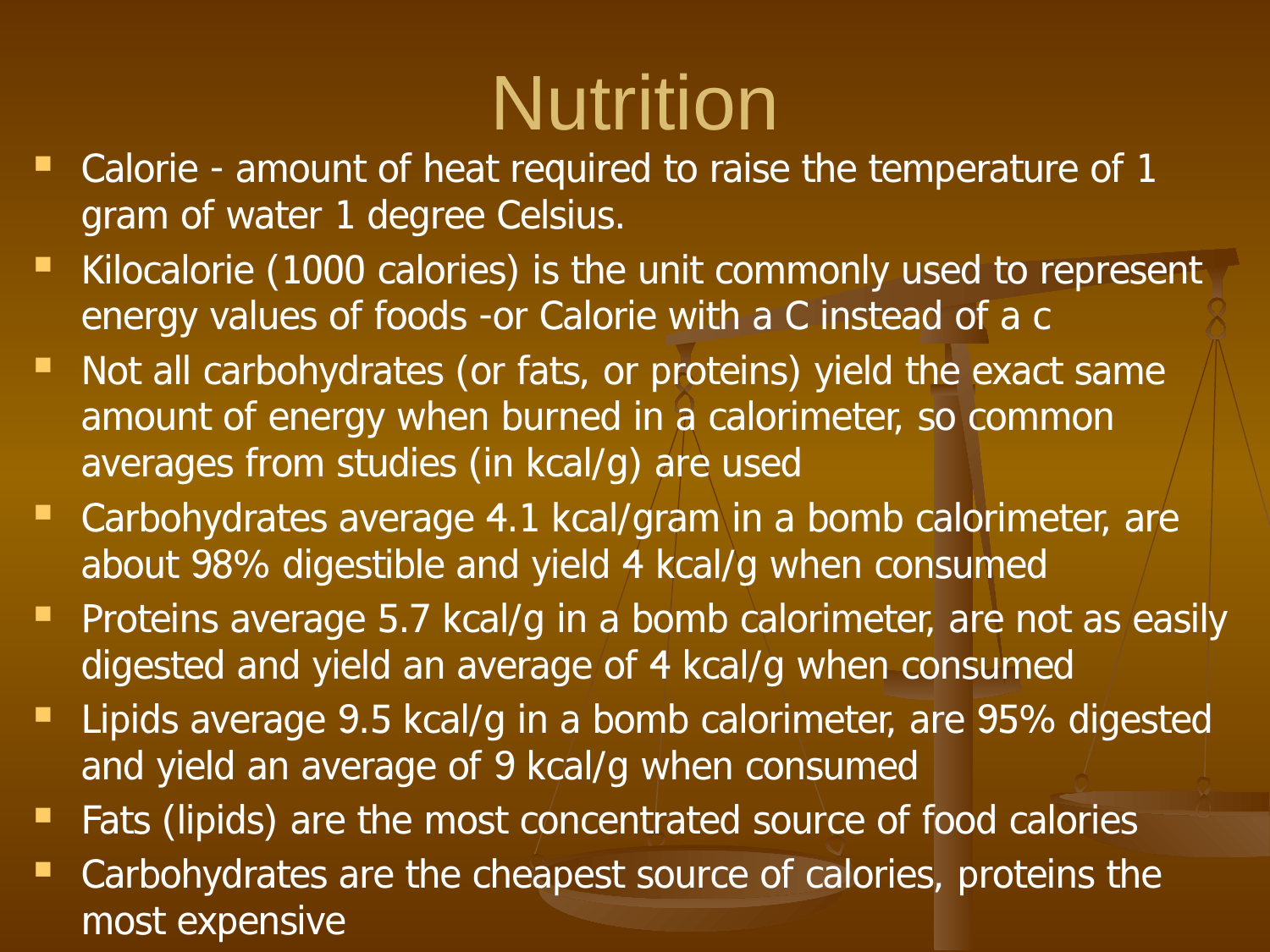

# Nutrition
Calorie - amount of heat required to raise the temperature of 1 gram of water 1 degree Celsius.
Kilocalorie (1000 calories) is the unit commonly used to represent energy values of foods -or Calorie with a C instead of a c
Not all carbohydrates (or fats, or proteins) yield the exact same amount of energy when burned in a calorimeter, so common averages from studies (in kcal/g) are used
Carbohydrates average 4.1 kcal/gram in a bomb calorimeter, are about 98% digestible and yield 4 kcal/g when consumed
Proteins average 5.7 kcal/g in a bomb calorimeter, are not as easily digested and yield an average of 4 kcal/g when consumed
Lipids average 9.5 kcal/g in a bomb calorimeter, are 95% digested and yield an average of 9 kcal/g when consumed
Fats (lipids) are the most concentrated source of food calories
Carbohydrates are the cheapest source of calories, proteins the most expensive